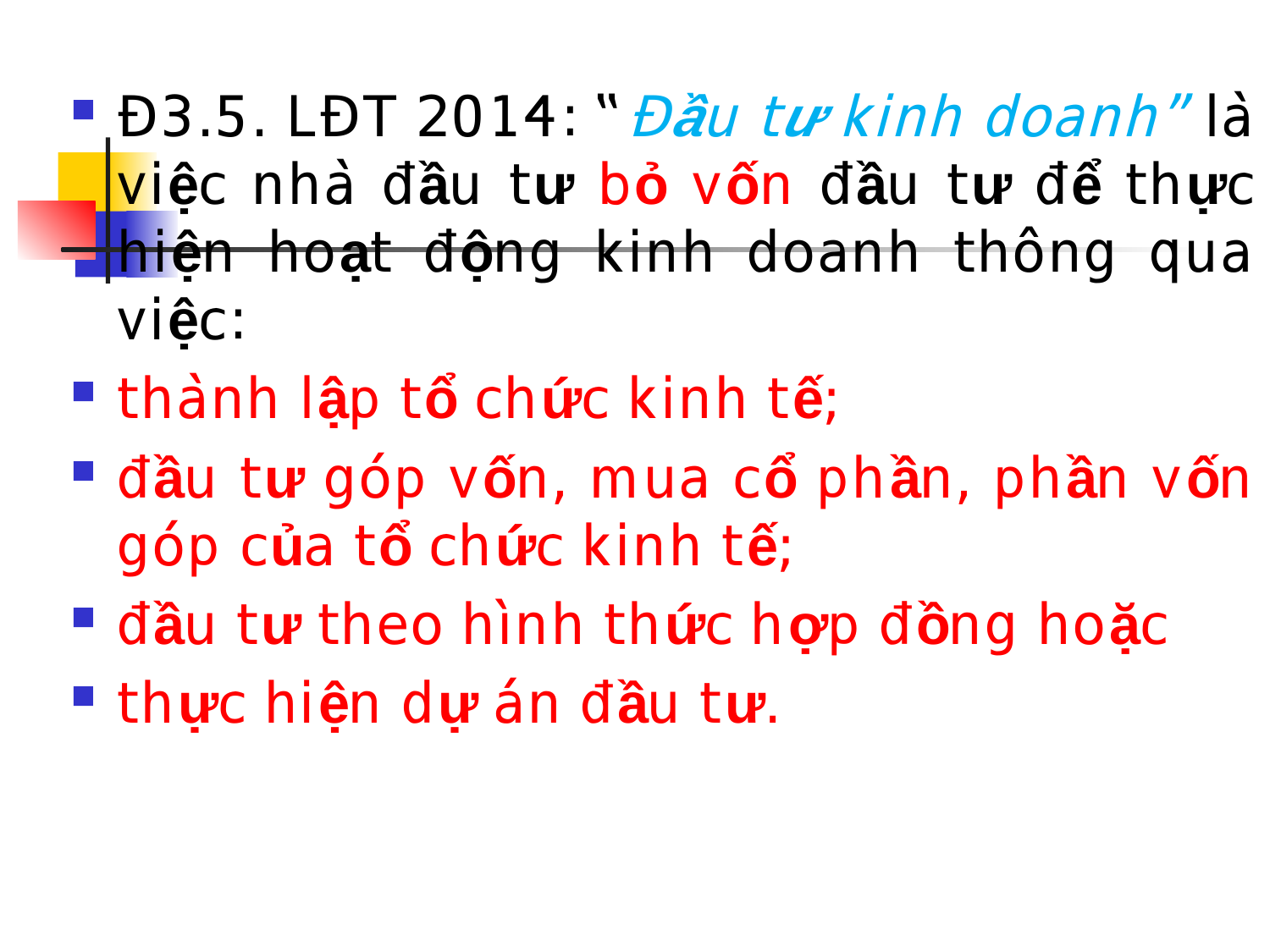

#
Đ3.5. LĐT 2014: “Đầu tư kinh doanh” là việc nhà đầu tư bỏ vốn đầu tư để thực hiện hoạt động kinh doanh thông qua việc:
thành lập tổ chức kinh tế;
đầu tư góp vốn, mua cổ phần, phần vốn góp của tổ chức kinh tế;
đầu tư theo hình thức hợp đồng hoặc
thực hiện dự án đầu tư.